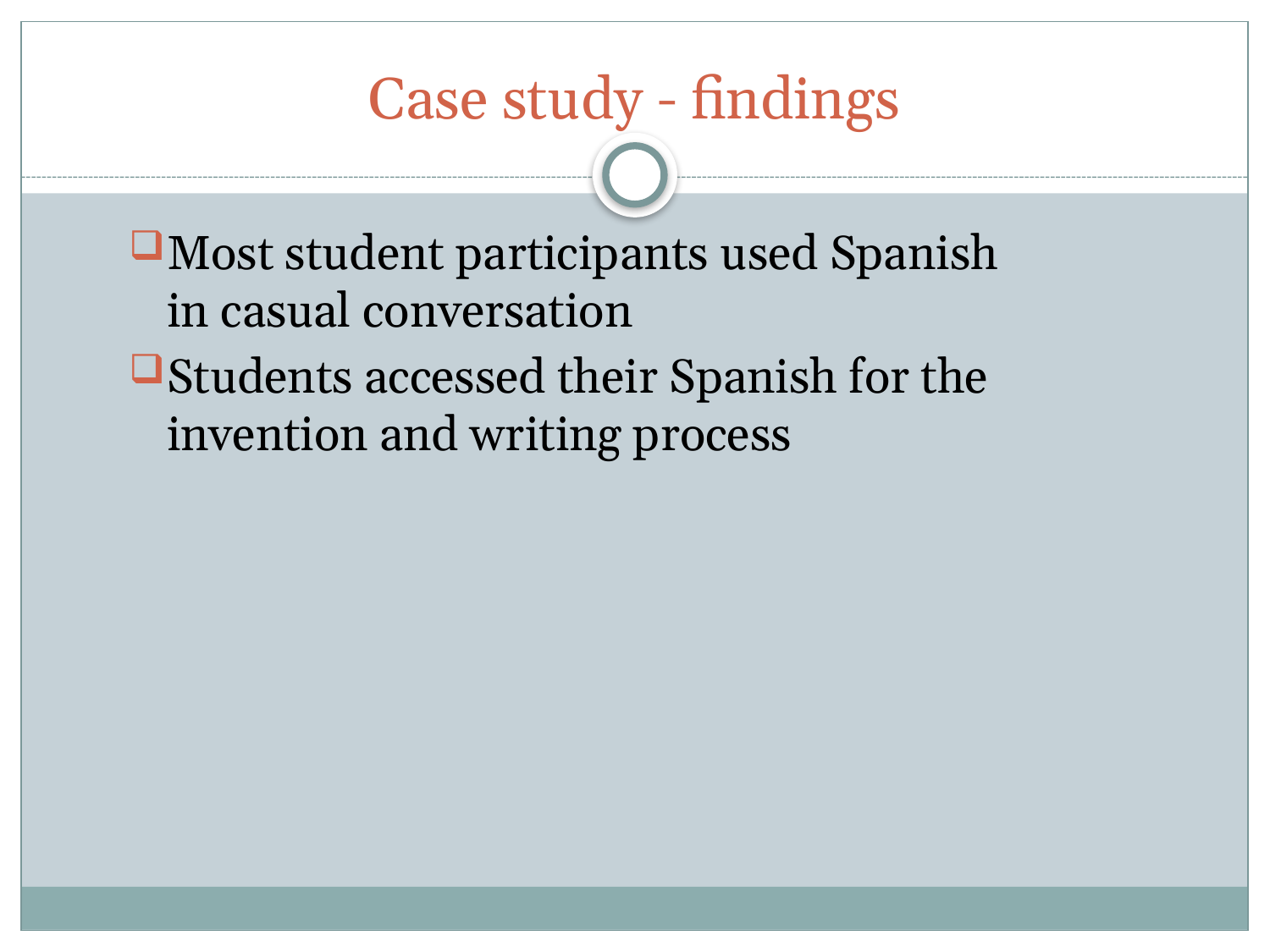

# Case study - findings
Most student participants used Spanish in casual conversation
Students accessed their Spanish for the invention and writing process